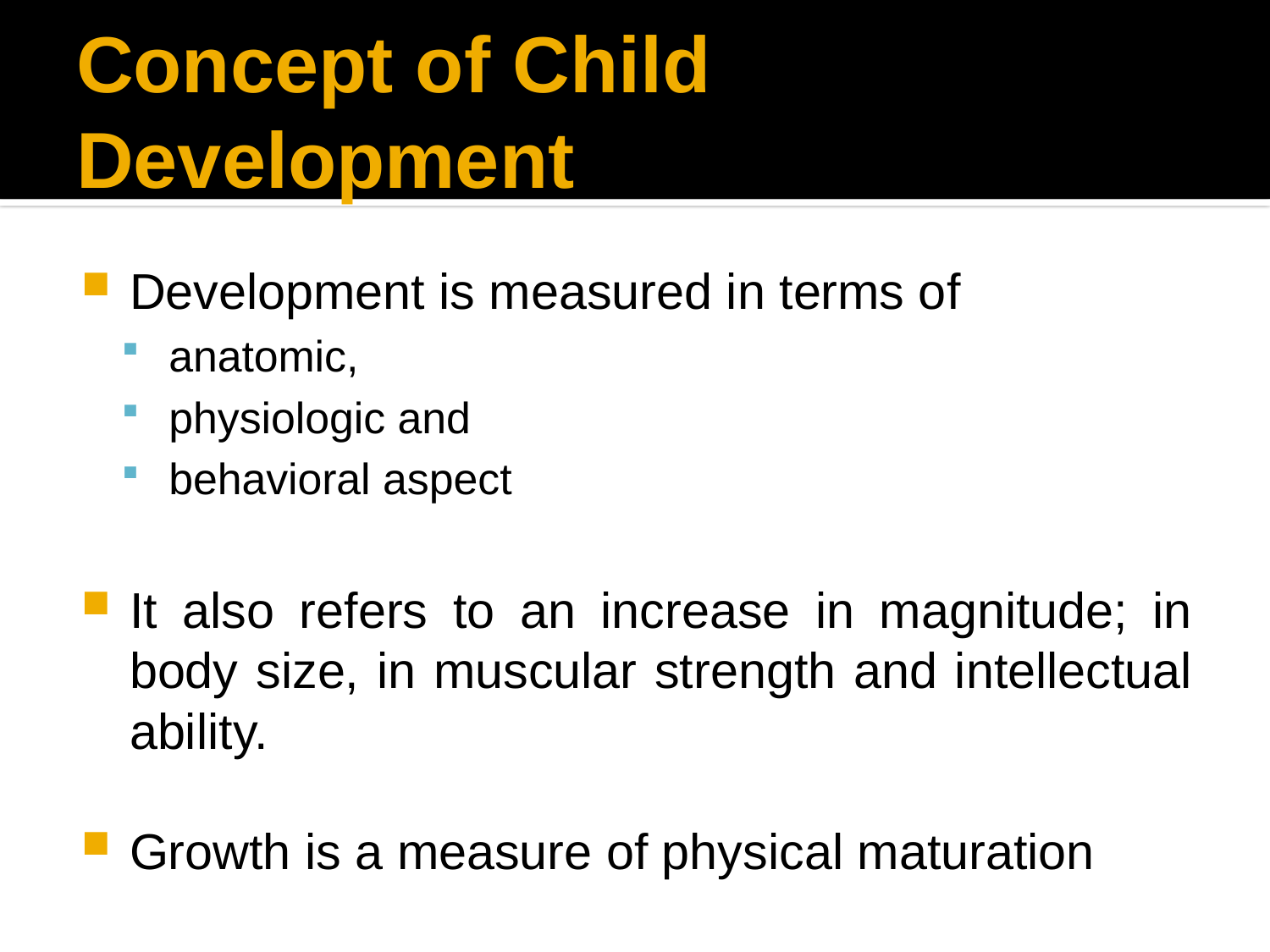

# Concept of Child Development
Development is measured in terms of
anatomic,
physiologic and
behavioral aspect

It also refers to an increase in magnitude; in body size, in muscular strength and intellectual ability.

Growth is a measure of physical maturation